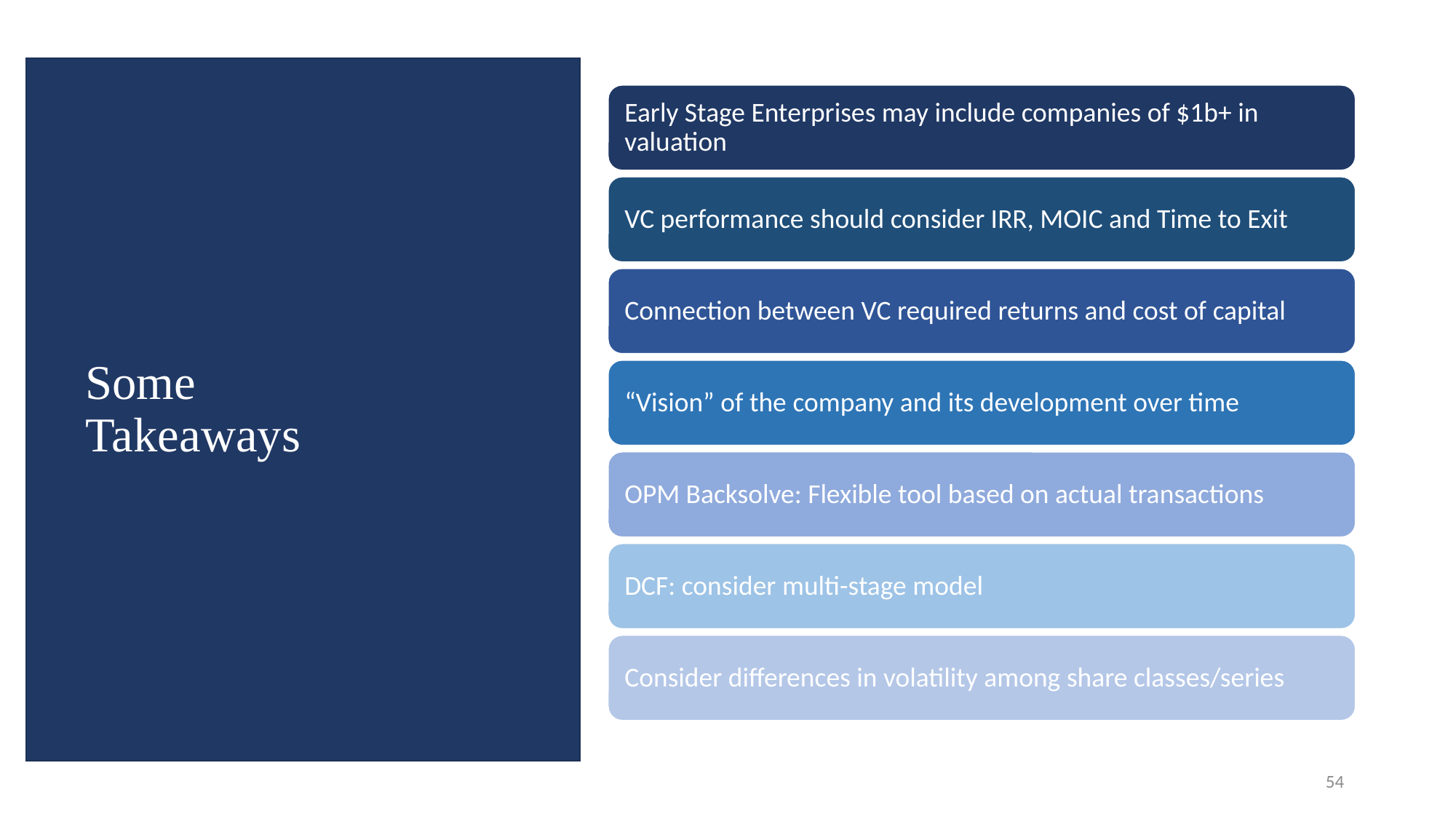

Early Stage Enterprises may include companies of $1b+ in valuation
VC performance should consider IRR, MOIC and Time to Exit
Connection between VC required returns and cost of capital
“Vision” of the company and its development over time
OPM Backsolve: Flexible tool based on actual transactions
DCF: consider multi-stage model
Consider differences in volatility among share classes/series
# Some Takeaways
54